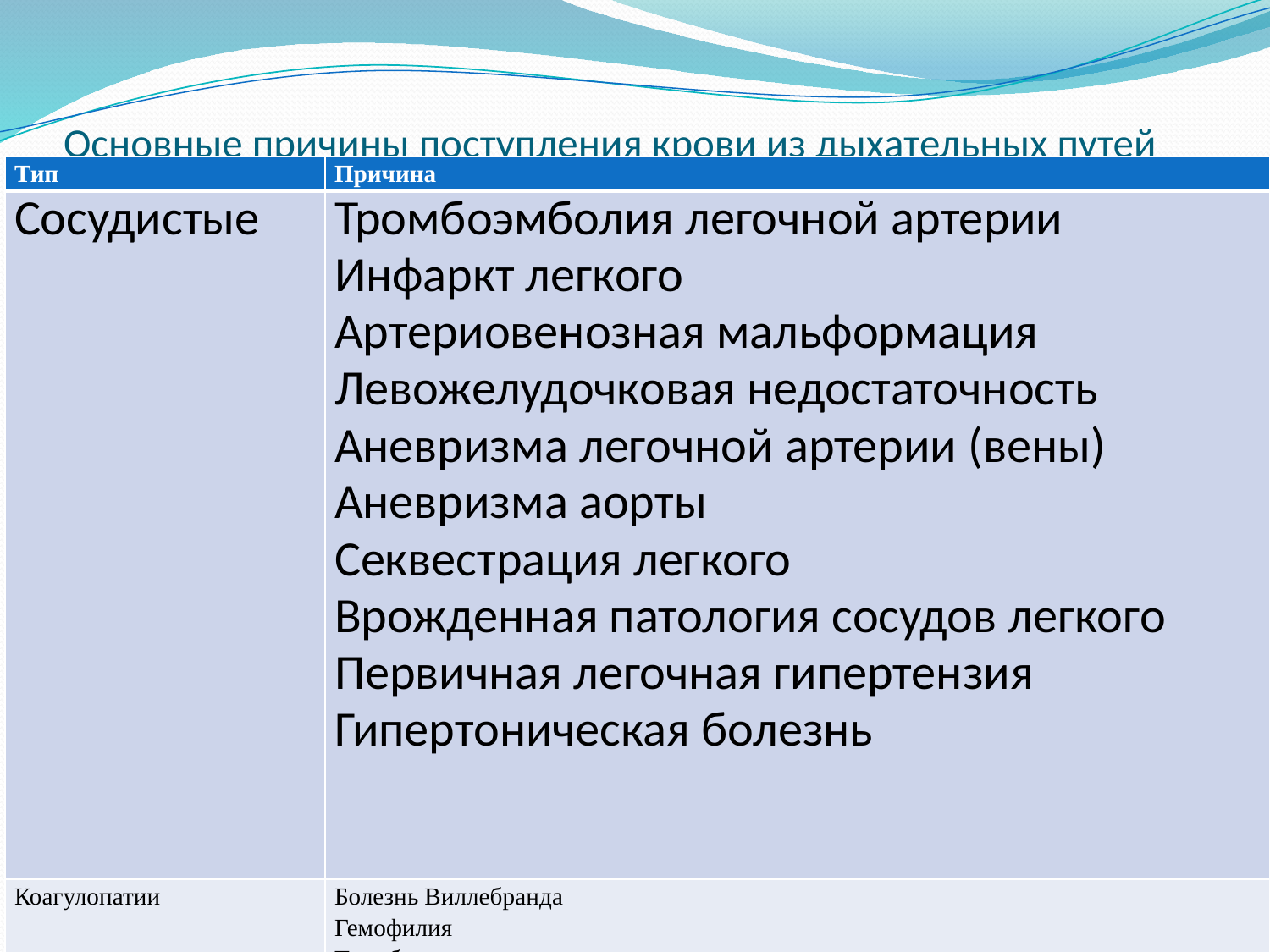

# Основные причины поступления крови из дыхательных путей
| Тип | Причина |
| --- | --- |
| Сосудистые | Тромбоэмболия легочной артерии Инфаркт легкого Артериовенозная мальформация Левожелудочковая недостаточность Аневризма легочной артерии (вены) Аневризма аорты Секвестрация легкого Врожденная патология сосудов легкого Первичная легочная гипертензия Гипертоническая болезнь |
| Коагулопатии | Болезнь Виллебранда Гемофилия Тромбоцитопения Дисфункция тромбоцитов ДВС-синдром |
| Васкулиты | Гранулематоз Вегенера Болезнь Бекета |